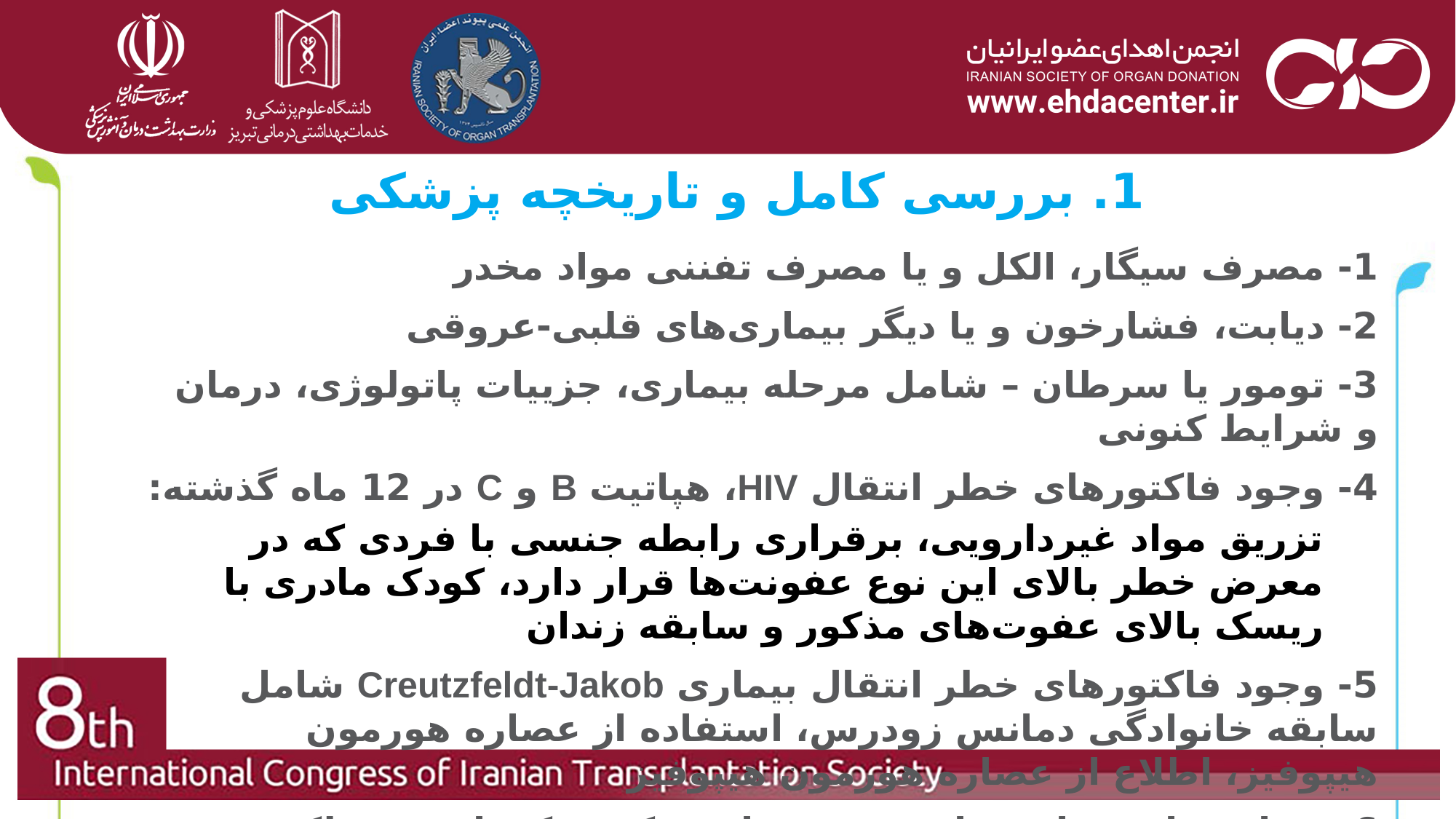

# 1. بررسی کامل و تاریخچه پزشکی
1- مصرف سیگار، الکل و یا مصرف تفننی مواد مخدر
2- دیابت، فشارخون و یا دیگر بیماری‌های قلبی-عروقی
3- تومور یا سرطان – شامل مرحله بیماری، جزییات پاتولوژی، درمان و شرایط کنونی
4- وجود فاکتورهای خطر انتقال HIV، هپاتیت B و C در 12 ماه گذشته:
تزریق مواد غیردارویی، برقراری رابطه جنسی با فردی که در معرض خطر بالای این نوع عفونت‌ها قرار دارد، کودک مادری با ریسک بالای عفوت‌های مذکور و سابقه زندان
5- وجود فاکتورهای خطر انتقال بیماری Creutzfeldt-Jakob شامل سابقه خانوادگی دمانس زودرس، استفاده از عصاره هورمون هیپوفیز، اطلاع از عصاره هورمون هیپوفیز
6- بیماری‌ها و جراحی‌ها، به‌ویژه مواردی که ممکن است عملکرد عضو را تحت تاثیر قرار داده باشند.